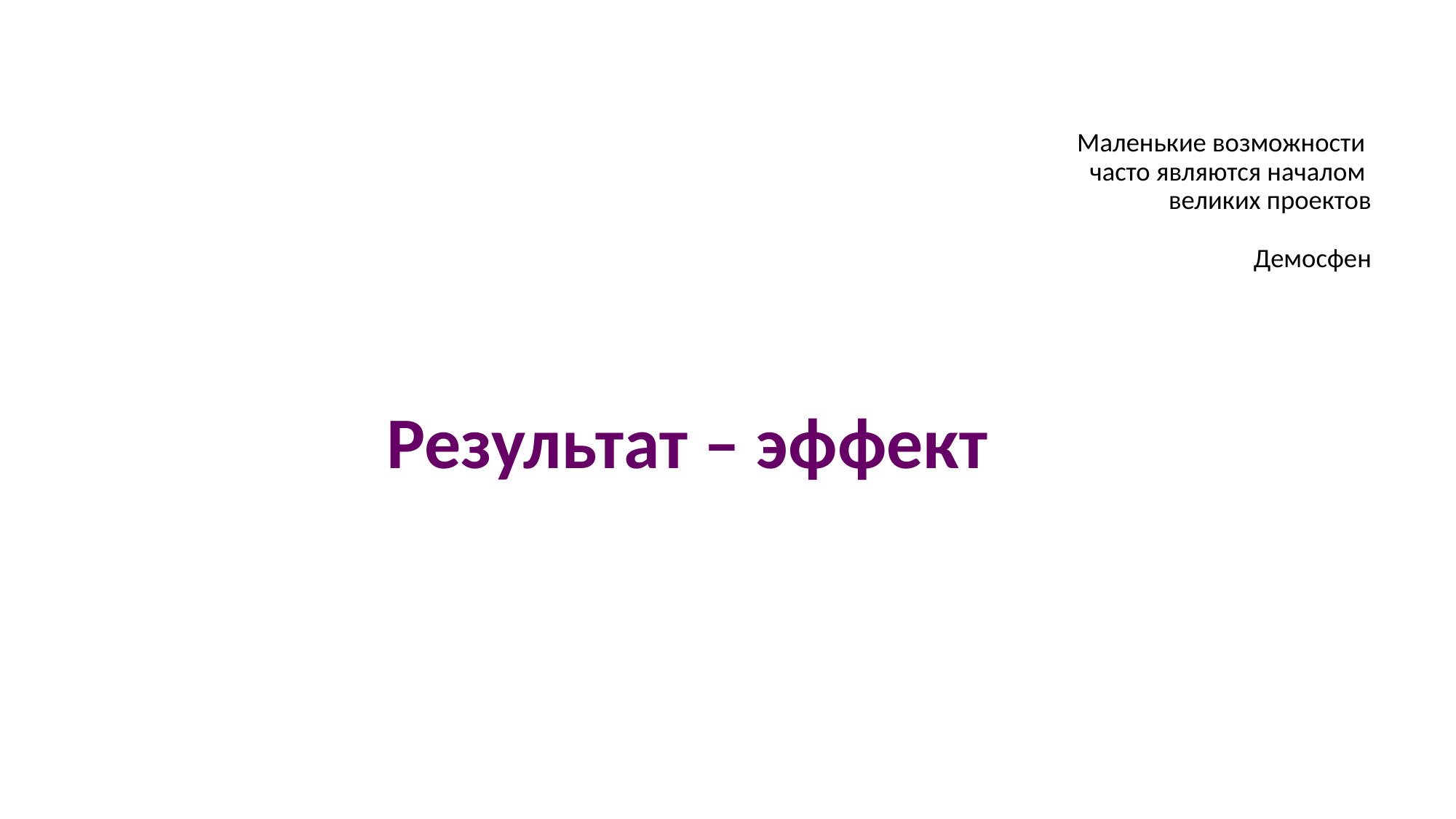

# Маленькие возможности часто являются началом великих проектов Демосфен
Результат – эффект